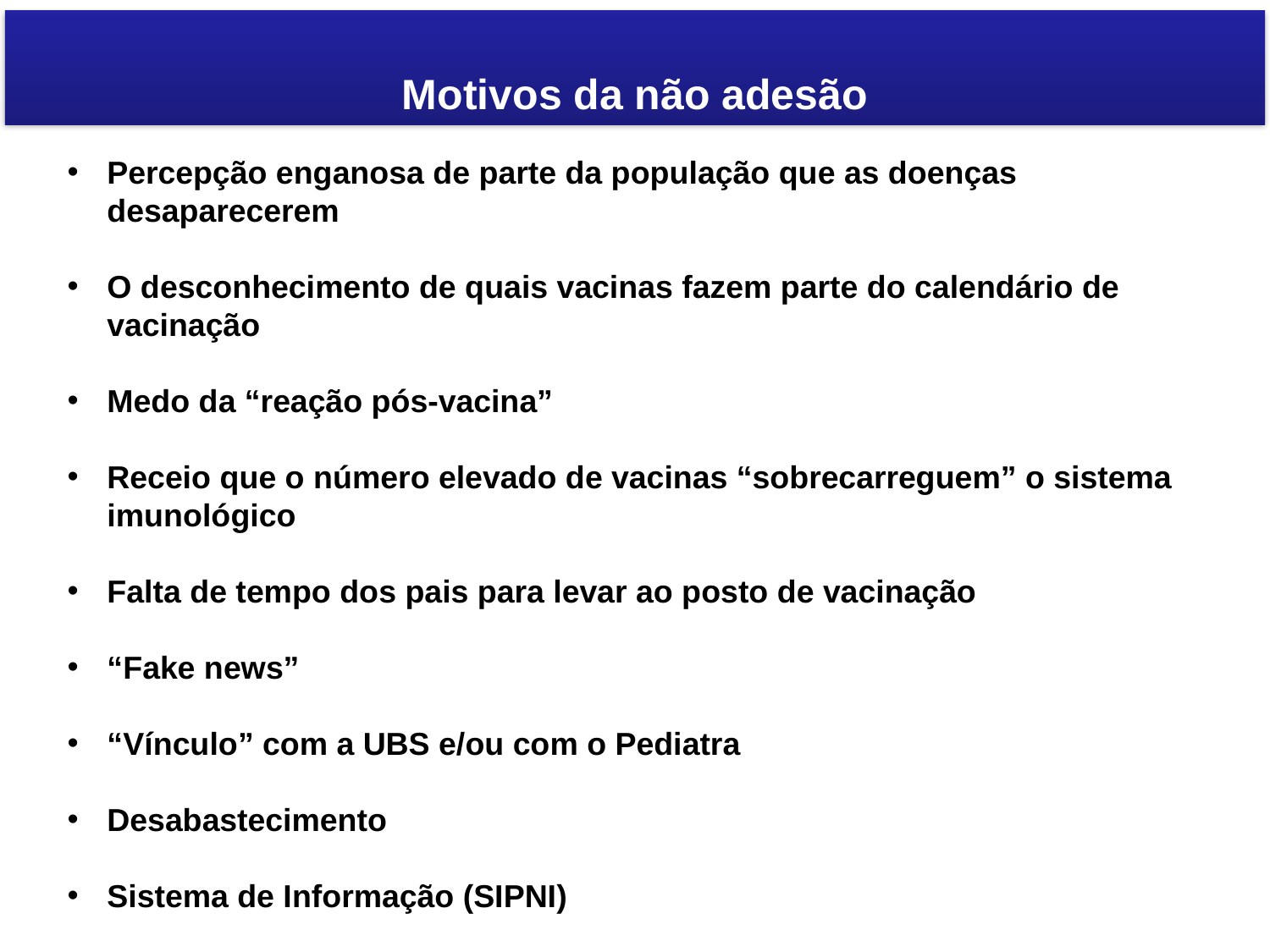

Motivos da não adesão
Percepção enganosa de parte da população que as doenças desaparecerem

O desconhecimento de quais vacinas fazem parte do calendário de vacinação

Medo da “reação pós-vacina”

Receio que o número elevado de vacinas “sobrecarreguem” o sistema imunológico

Falta de tempo dos pais para levar ao posto de vacinação

“Fake news”

“Vínculo” com a UBS e/ou com o Pediatra

Desabastecimento

Sistema de Informação (SIPNI)